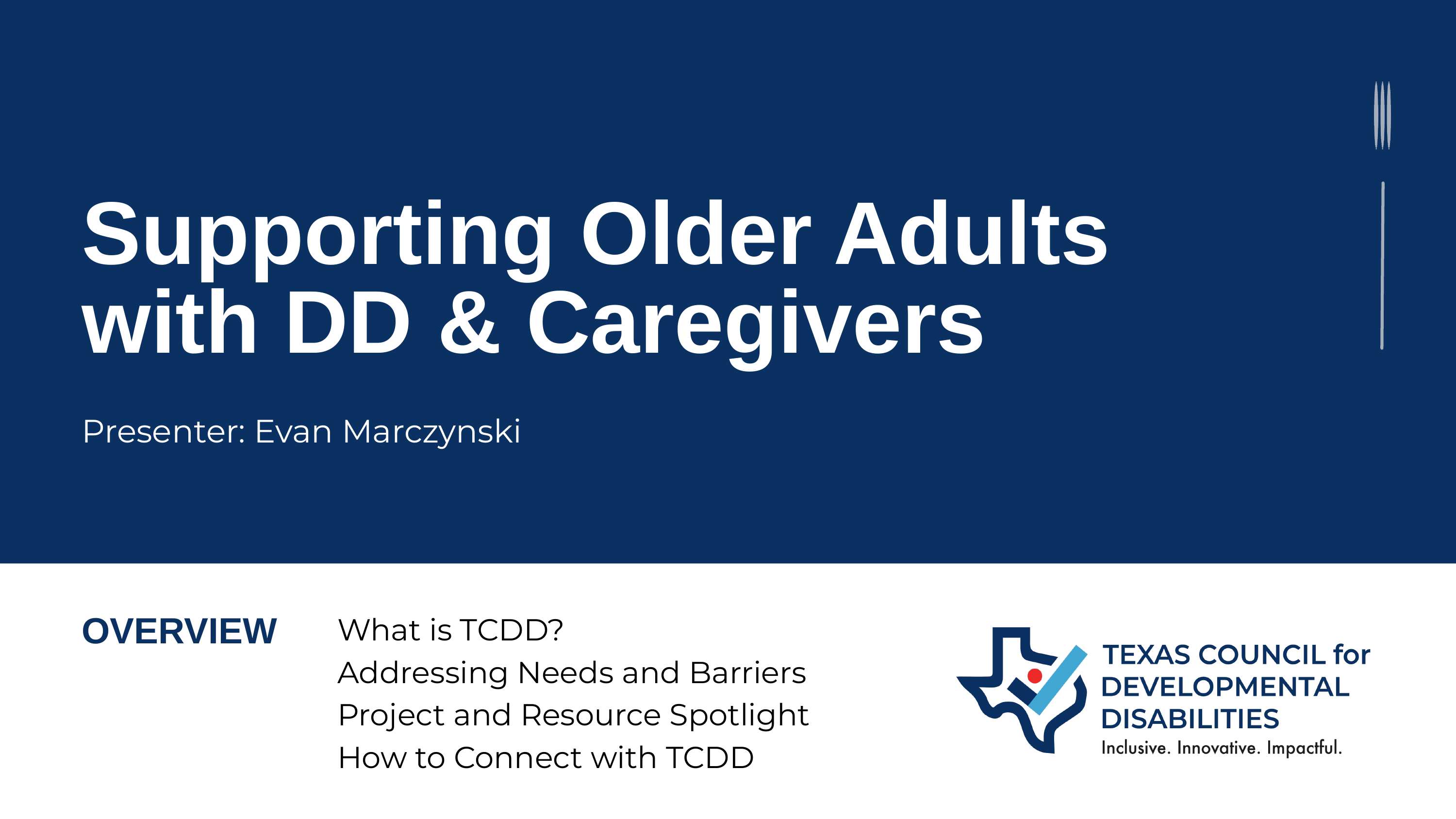

Supporting Older Adults with DD & Caregivers
Presenter: Evan Marczynski

What is TCDD?
Addressing Needs and Barriers
Project and Resource Spotlight
How to Connect with TCDD
OVERVIEW